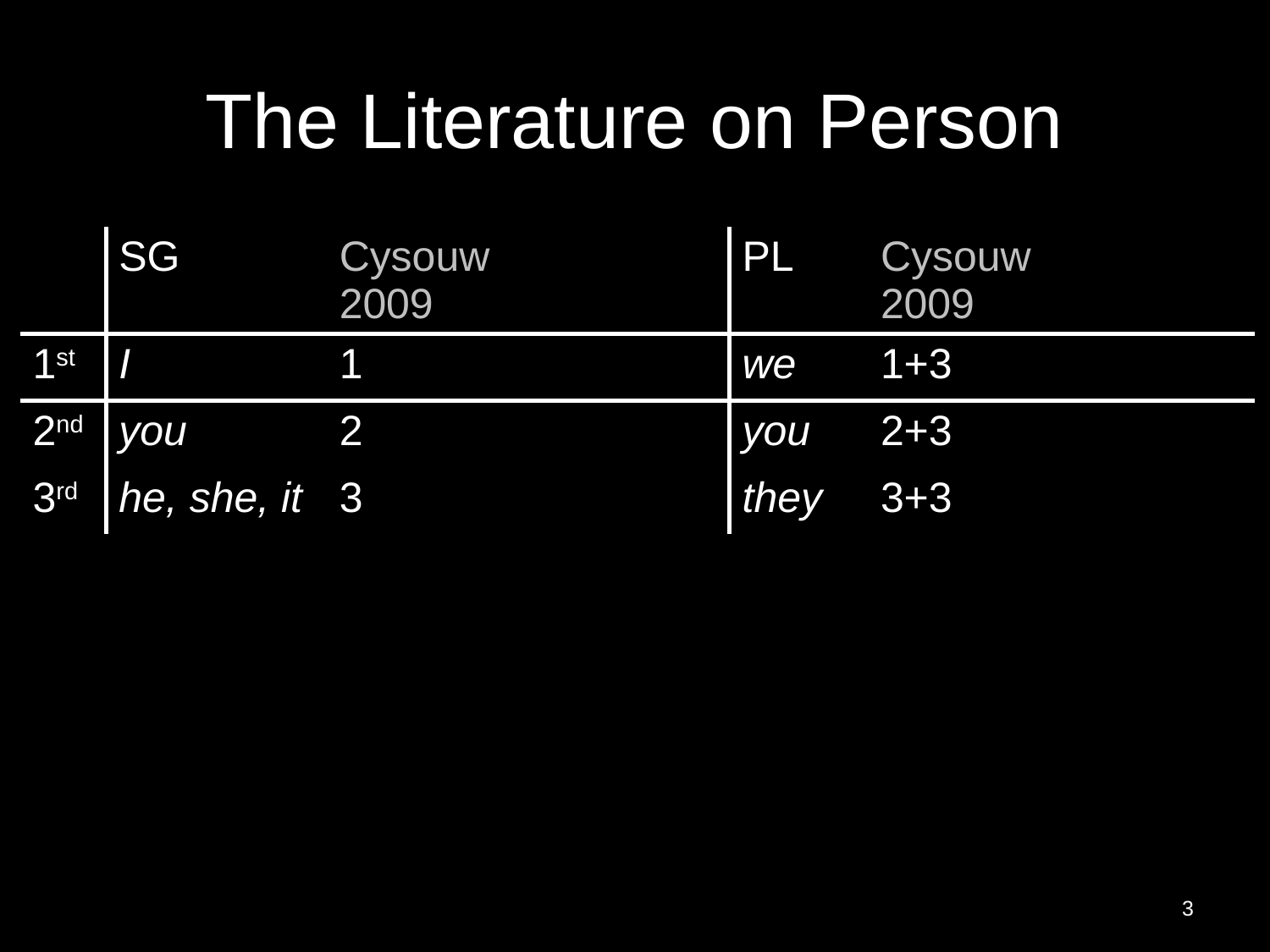

# The Literature on Person
|  | SG | Cysouw 2009 |  | PL | Cysouw 2009 |  |
| --- | --- | --- | --- | --- | --- | --- |
| 1st | I | 1 |  | we | 1+3 |  |
| 2nd | you | 2 |  | you | 2+3 |  |
| 3rd | he, she, it | 3 |  | they | 3+3 |  |
3